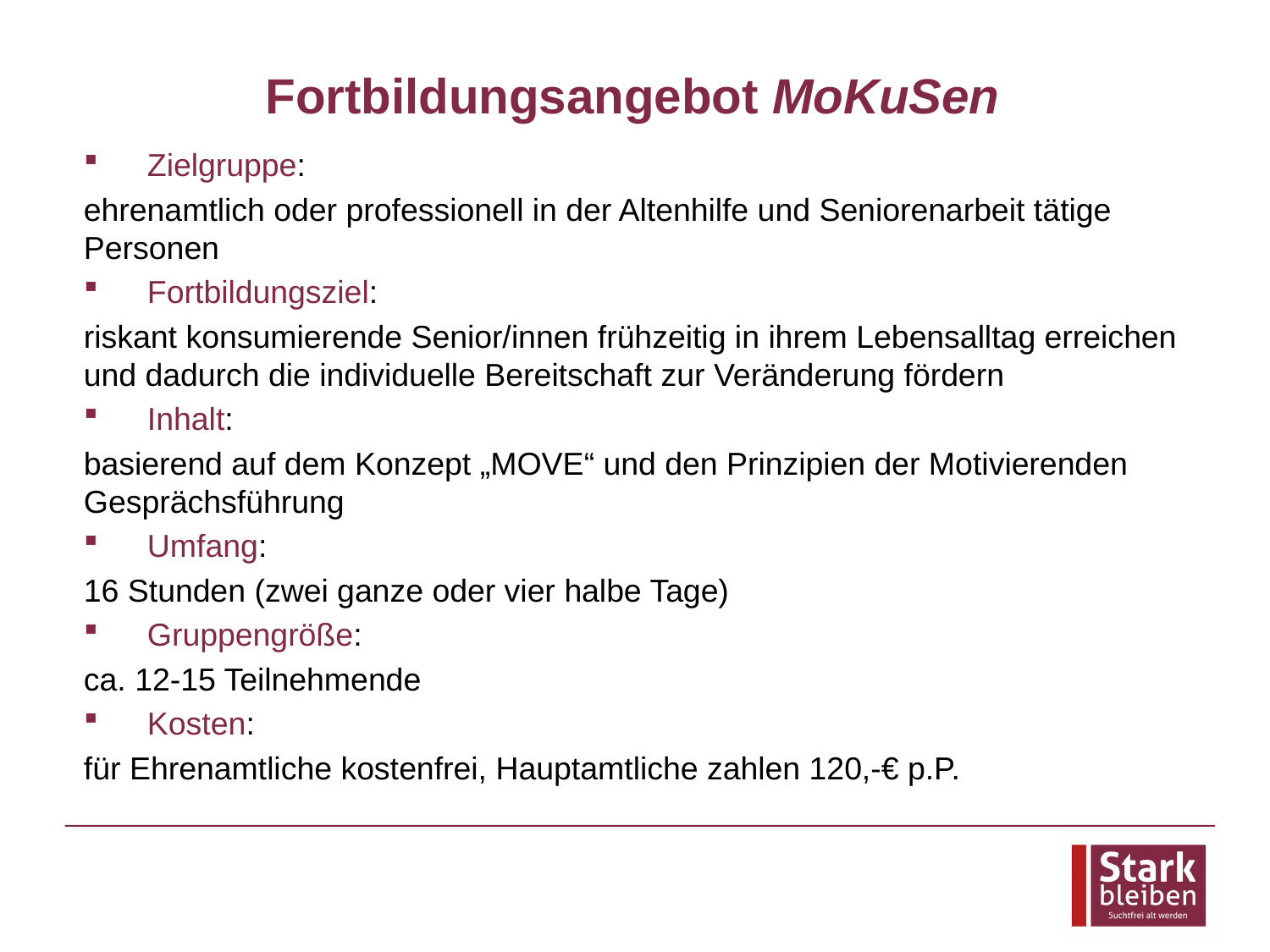

# Fortbildungsangebot MoKuSen
Zielgruppe:
ehrenamtlich oder professionell in der Altenhilfe und Seniorenarbeit tätige Personen
Fortbildungsziel:
riskant konsumierende Senior/innen frühzeitig in ihrem Lebensalltag erreichen und dadurch die individuelle Bereitschaft zur Veränderung fördern
Inhalt:
basierend auf dem Konzept „MOVE“ und den Prinzipien der Motivierenden Gesprächsführung
Umfang:
16 Stunden (zwei ganze oder vier halbe Tage)
Gruppengröße:
ca. 12-15 Teilnehmende
Kosten:
für Ehrenamtliche kostenfrei, Hauptamtliche zahlen 120,-€ p.P.